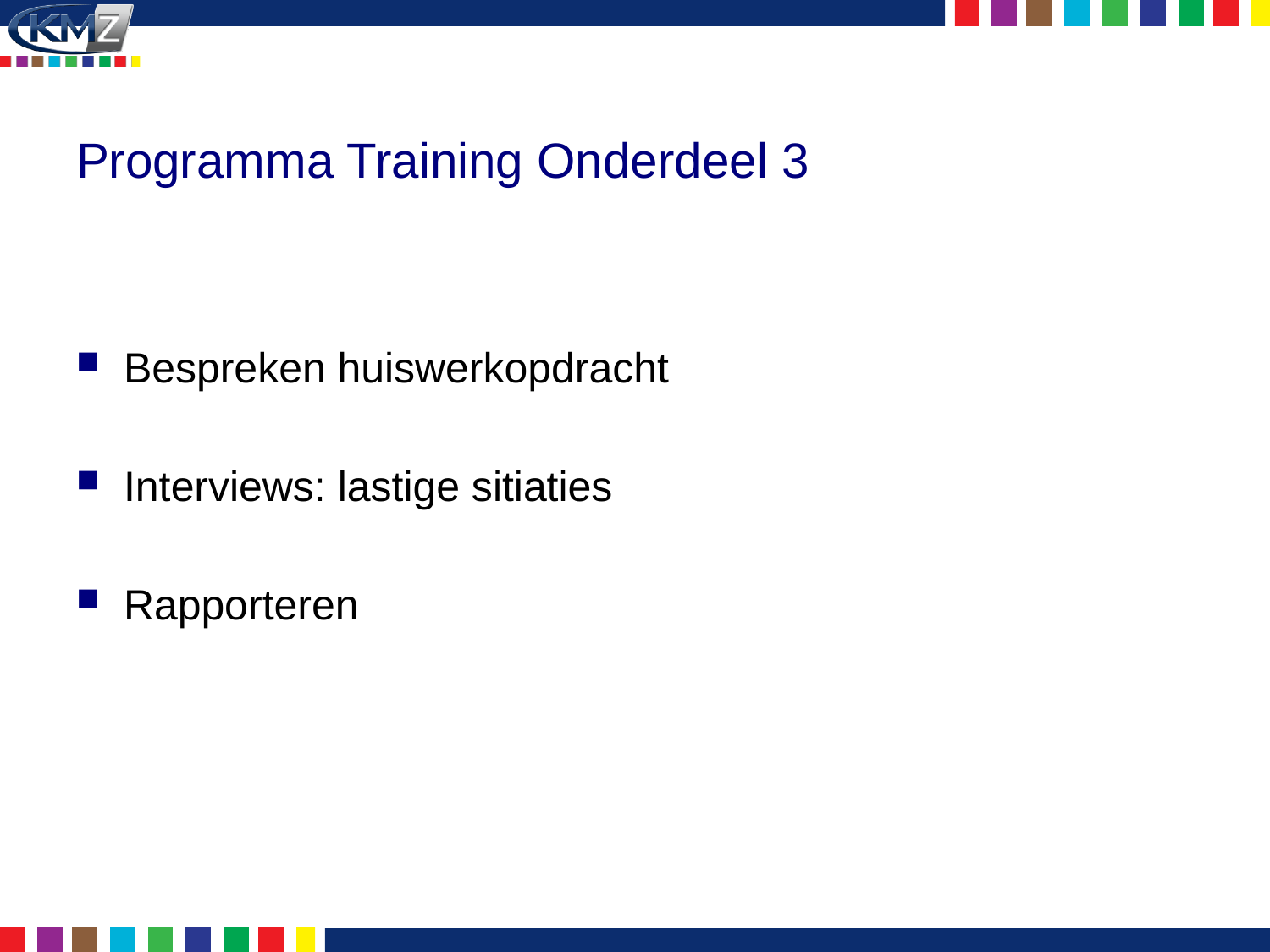

# Programma Training Onderdeel 3

Bespreken huiswerkopdracht

Interviews: lastige sitiaties

Rapporteren